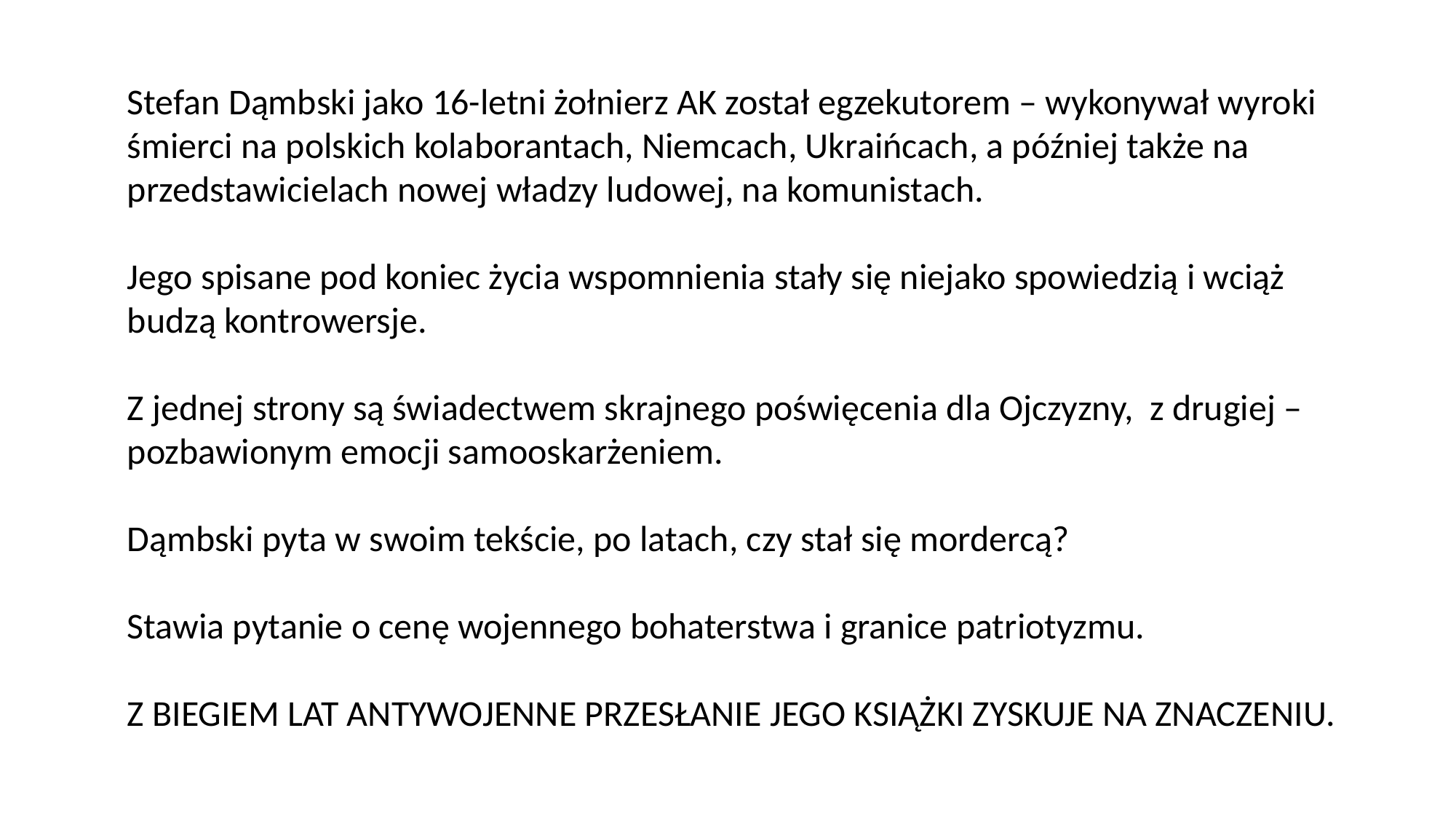

Stefan Dąmbski jako 16-letni żołnierz AK został egzekutorem – wykonywał wyroki śmierci na polskich kolaborantach, Niemcach, Ukraińcach, a później także na przedstawicielach nowej władzy ludowej, na komunistach.

Jego spisane pod koniec życia wspomnienia stały się niejako spowiedzią i wciąż budzą kontrowersje.

Z jednej strony są świadectwem skrajnego poświęcenia dla Ojczyzny,  z drugiej – pozbawionym emocji samooskarżeniem.

Dąmbski pyta w swoim tekście, po latach, czy stał się mordercą?

Stawia pytanie o cenę wojennego bohaterstwa i granice patriotyzmu.

Z BIEGIEM LAT ANTYWOJENNE PRZESŁANIE JEGO KSIĄŻKI ZYSKUJE NA ZNACZENIU.